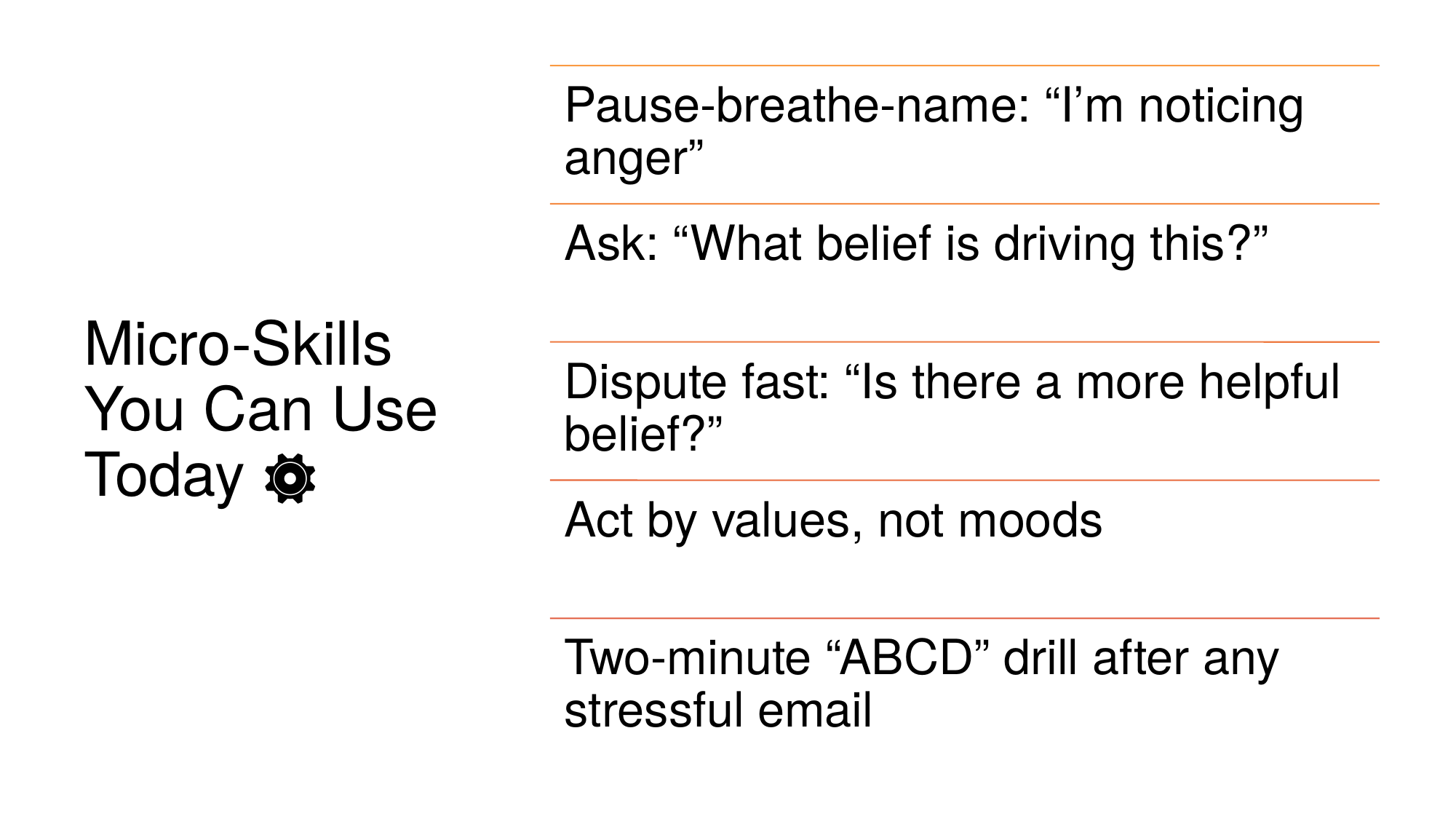

# Micro-Skills You Can Use Today ⚙️
Pause-breathe-name: “I’m noticing anger”
Ask: “What belief is driving this?”
Dispute fast: “Is there a more helpful belief?”
Act by values, not moods
Two-minute “ABCD” drill after any stressful email